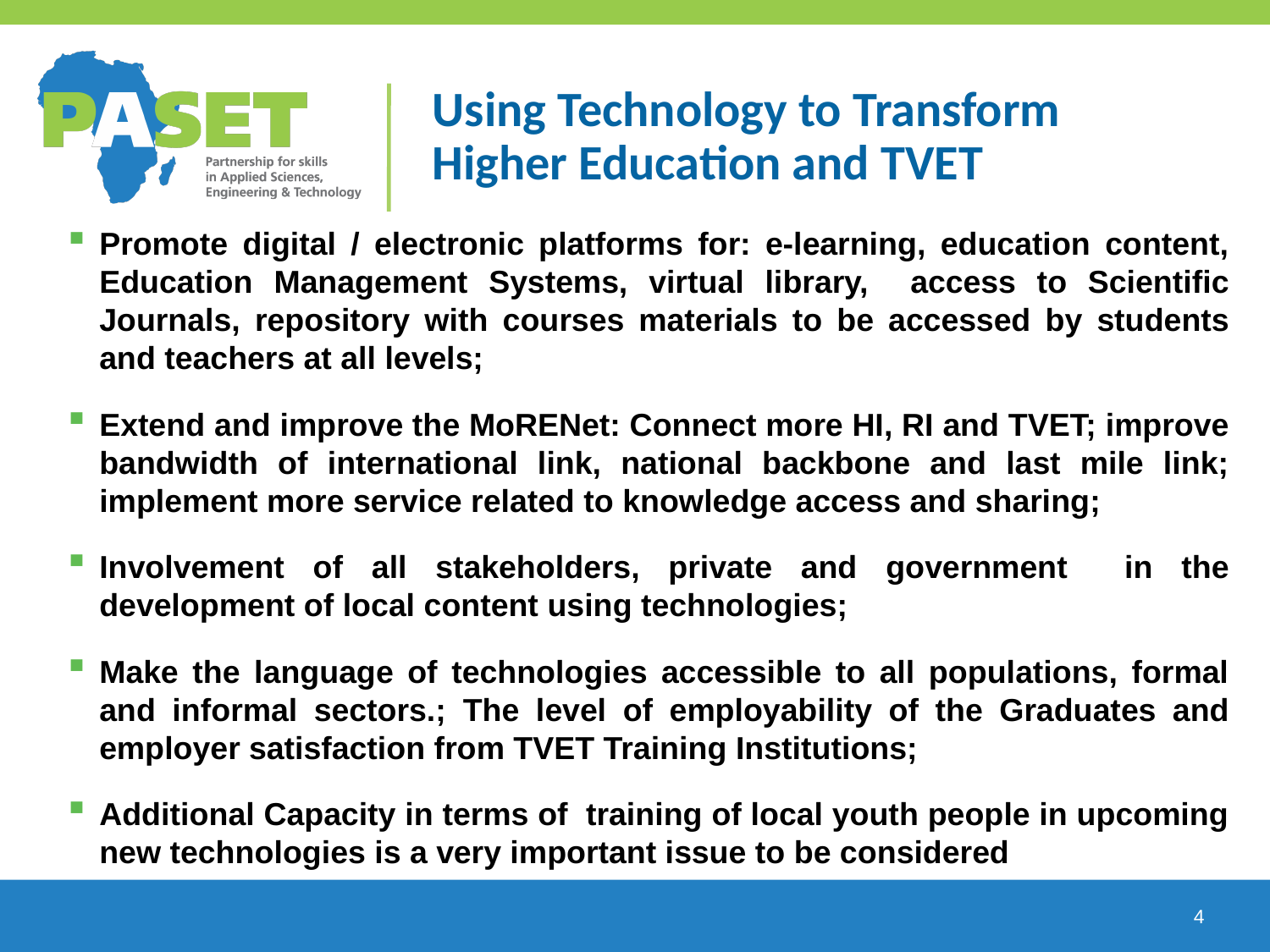

# Using Technology to Transform Higher Education and TVET
Promote digital / electronic platforms for: e-learning, education content, Education Management Systems, virtual library,  access to Scientific Journals, repository with courses materials to be accessed by students and teachers at all levels;
Extend and improve the MoRENet: Connect more HI, RI and TVET; improve bandwidth of international link, national backbone and last mile link; implement more service related to knowledge access and sharing;
Involvement of all stakeholders, private and government  in the development of local content using technologies;
Make the language of technologies accessible to all populations, formal and informal sectors.; The level of employability of the Graduates and employer satisfaction from TVET Training Institutions;
Additional Capacity in terms of  training of local youth people in upcoming new technologies is a very important issue to be considered

4